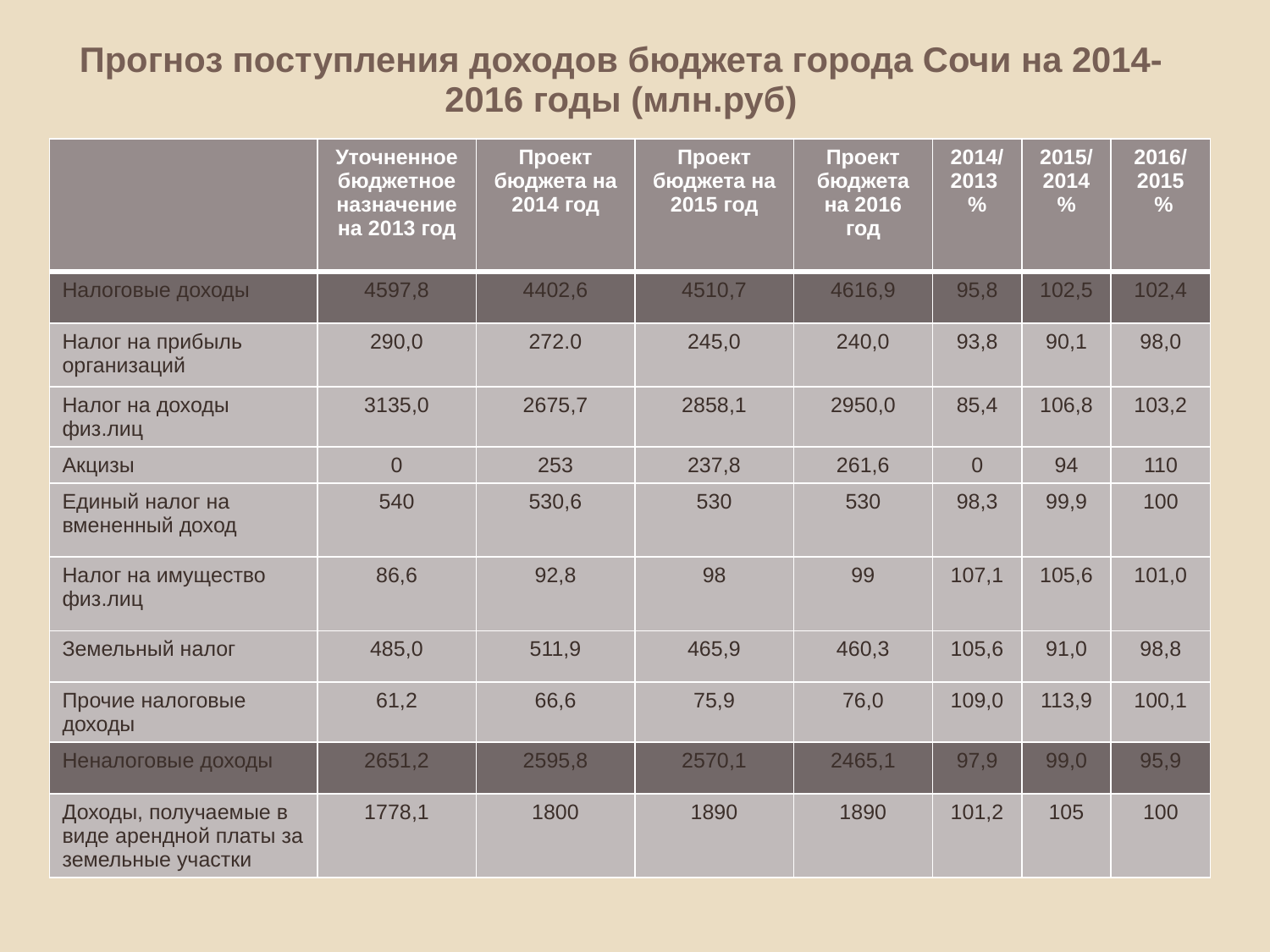

Прогноз поступления доходов бюджета города Сочи на 2014-2016 годы (млн.руб)
|  | Уточненное бюджетное назначение на 2013 год | Проект бюджета на 2014 год | Проект бюджета на 2015 год | Проект бюджета на 2016 год | 2014/ 2013 % | 2015/2014 % | 2016/ 2015 % |
| --- | --- | --- | --- | --- | --- | --- | --- |
| Налоговые доходы | 4597,8 | 4402,6 | 4510,7 | 4616,9 | 95,8 | 102,5 | 102,4 |
| Налог на прибыль организаций | 290,0 | 272.0 | 245,0 | 240,0 | 93,8 | 90,1 | 98,0 |
| Налог на доходы физ.лиц | 3135,0 | 2675,7 | 2858,1 | 2950,0 | 85,4 | 106,8 | 103,2 |
| Акцизы | 0 | 253 | 237,8 | 261,6 | 0 | 94 | 110 |
| Единый налог на вмененный доход | 540 | 530,6 | 530 | 530 | 98,3 | 99,9 | 100 |
| Налог на имущество физ.лиц | 86,6 | 92,8 | 98 | 99 | 107,1 | 105,6 | 101,0 |
| Земельный налог | 485,0 | 511,9 | 465,9 | 460,3 | 105,6 | 91,0 | 98,8 |
| Прочие налоговые доходы | 61,2 | 66,6 | 75,9 | 76,0 | 109,0 | 113,9 | 100,1 |
| Неналоговые доходы | 2651,2 | 2595,8 | 2570,1 | 2465,1 | 97,9 | 99,0 | 95,9 |
| Доходы, получаемые в виде арендной платы за земельные участки | 1778,1 | 1800 | 1890 | 1890 | 101,2 | 105 | 100 |